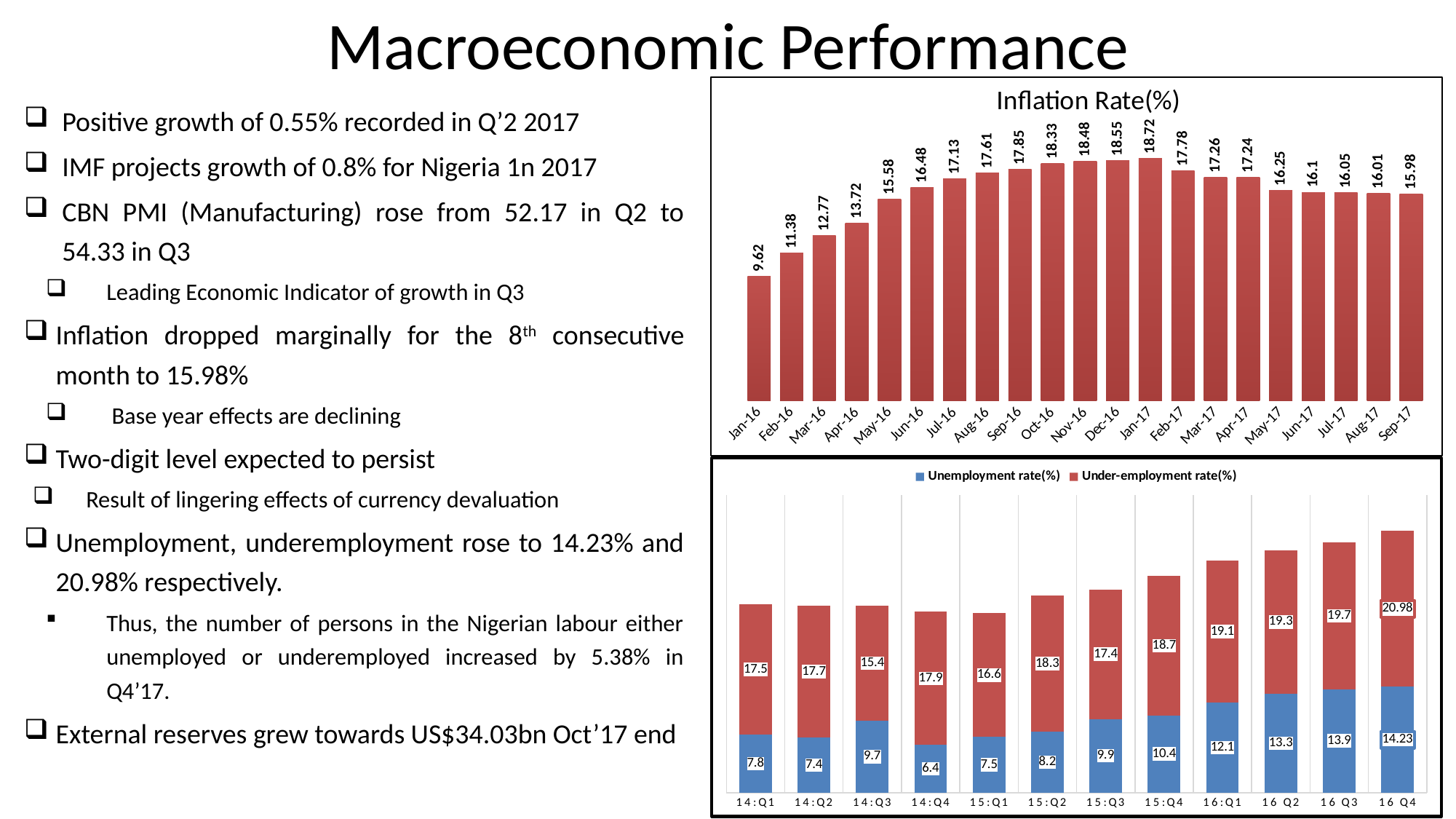

# Macroeconomic Performance

### Chart: Inflation Rate(%)

| Category |  |
|---|---|
| 42370 | 9.620000000000001 |
| 42401 | 11.38 |
| 42430 | 12.77 |
| 42461 | 13.72 |
| 42491 | 15.58 |
| 42522 | 16.48 |
| 42552 | 17.13 |
| 42583 | 17.61 |
| 42614 | 17.85 |
| 42644 | 18.32999999999999 |
| 42675 | 18.48 |
| 42705 | 18.55 |
| 42736 | 18.72 |
| 42767 | 17.78 |
| 42795 | 17.26 |
| 42826 | 17.23999999999999 |
| 42856 | 16.25 |
| 42887 | 16.1 |
| 42917 | 16.05 |
| 42948 | 16.01000000000001 |
| 42979 | 15.98 |
Positive growth of 0.55% recorded in Q’2 2017
IMF projects growth of 0.8% for Nigeria 1n 2017
CBN PMI (Manufacturing) rose from 52.17 in Q2 to 54.33 in Q3
Leading Economic Indicator of growth in Q3
Inflation dropped marginally for the 8th consecutive month to 15.98%
 Base year effects are declining
Two-digit level expected to persist
Result of lingering effects of currency devaluation
Unemployment, underemployment rose to 14.23% and 20.98% respectively.
Thus, the number of persons in the Nigerian labour either unemployed or underemployed increased by 5.38% in Q4’17.
External reserves grew towards US$34.03bn Oct’17 end

### Chart

| Category | Unemployment rate(%) | Under-employment rate(%) |
|---|---|---|
| 14:Q1 | 7.8 | 17.5 |
| 14:Q2 | 7.4 | 17.7 |
| 14:Q3 | 9.700000000000001 | 15.4 |
| 14:Q4 | 6.4 | 17.9 |
| 15:Q1 | 7.5 | 16.6 |
| 15:Q2 | 8.200000000000001 | 18.3 |
| 15:Q3 | 9.9 | 17.4 |
| 15:Q4 | 10.4 | 18.7 |
| 16:Q1 | 12.1 | 19.1 |
| 16 Q2 | 13.3 | 19.3 |
| 16 Q3 | 13.9 | 19.7 |
| 16 Q4 | 14.23 | 20.97999999999999 |